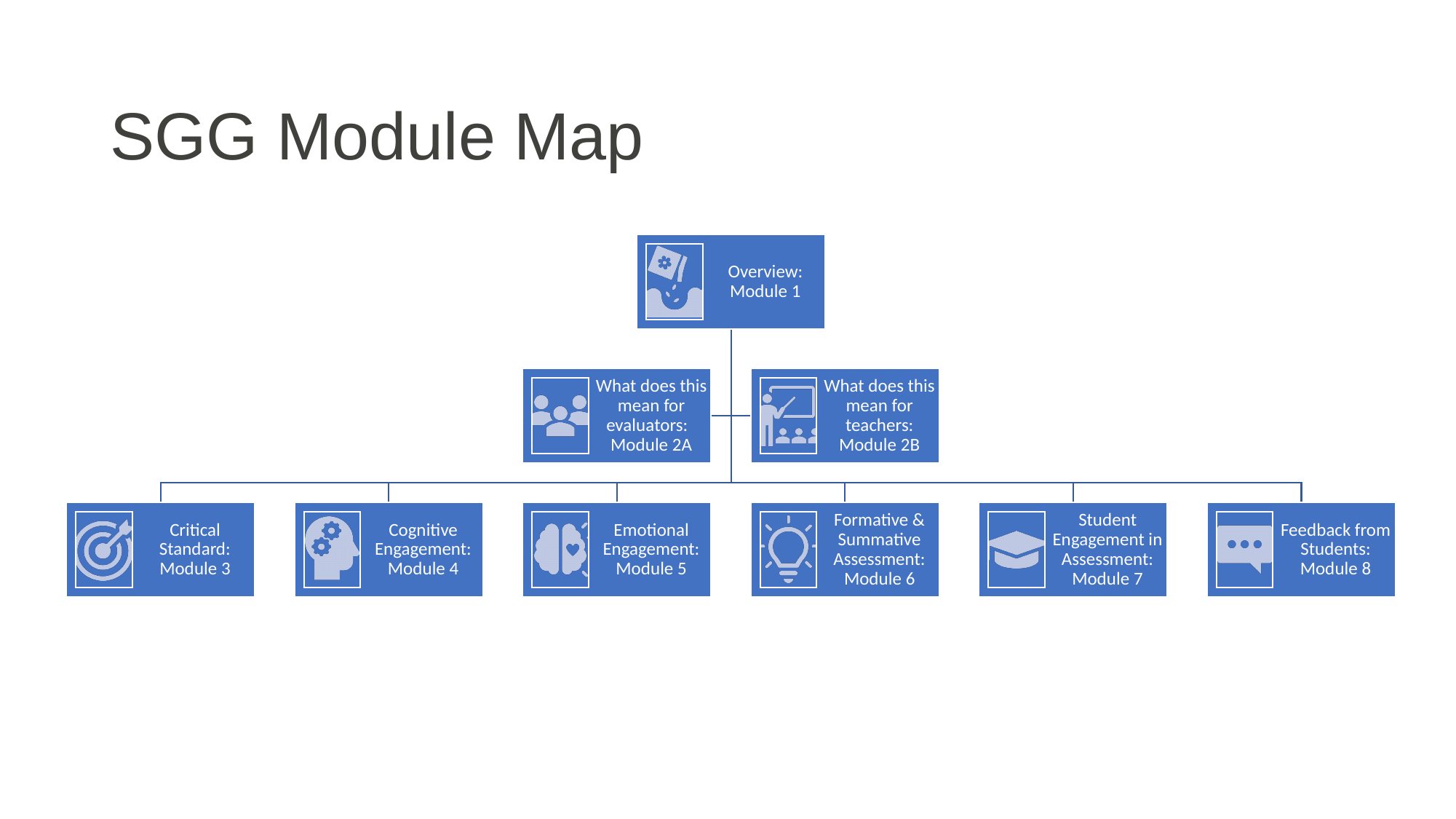

SGG Module Map

Overview: Module 1

What does this mean for evaluators:   Module 2A

What does this mean for teachers: Module 2B

Critical Standard: Module 3

Cognitive Engagement: Module 4

Emotional Engagement: Module 5

Formative & Summative Assessment: Module 6

Student Engagement in Assessment: Module 7

Feedback from Students: Module 8